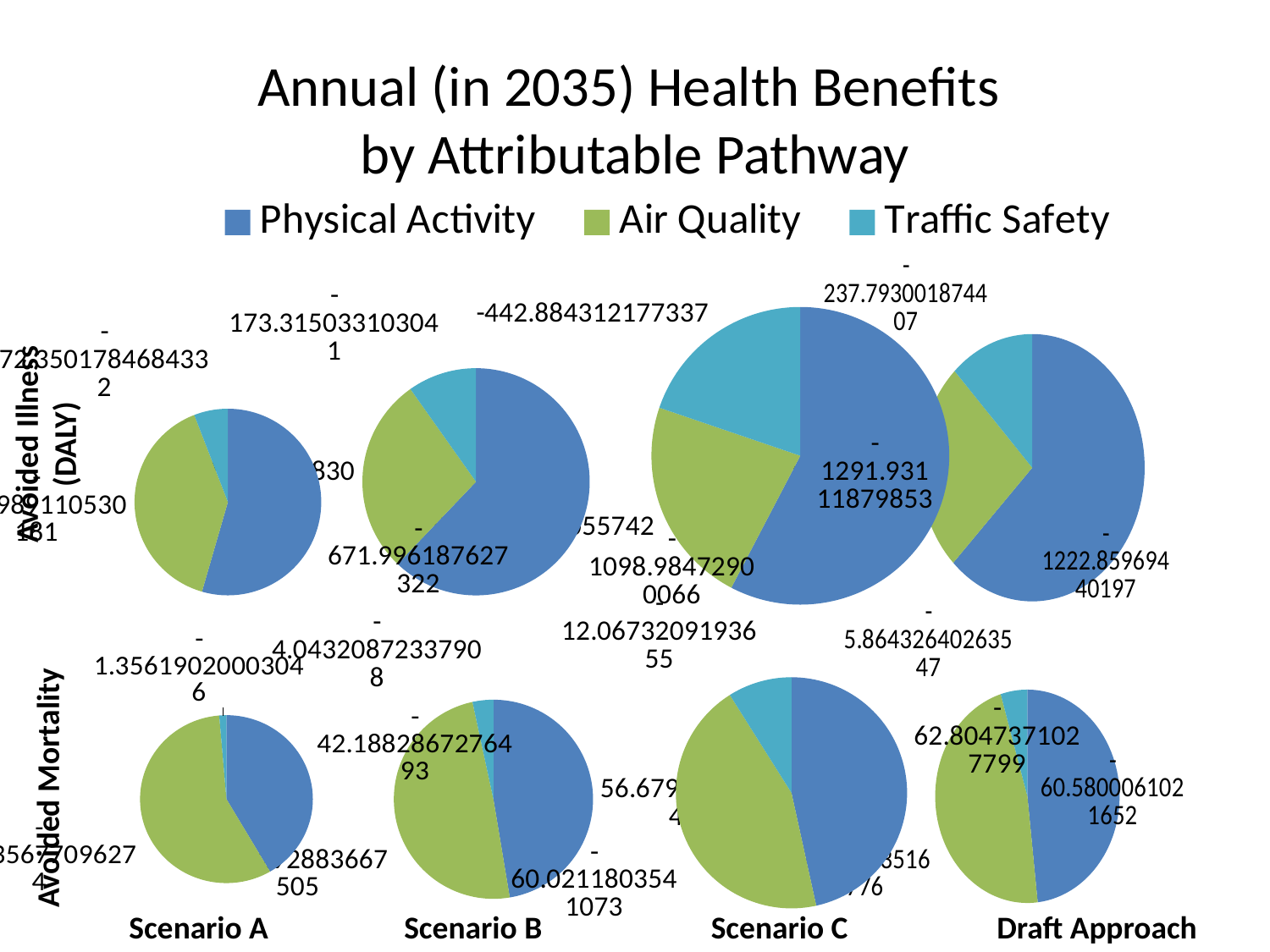

# Annual (in 2035) Health Benefits by Attributable Pathway

### Chart:

| Category | DALY-adj | DALY-adj |
|---|---|---|
| Physical Activity | -1291.931118798525 | -1291.931118798525 |
| PA/AQ | None | None |
| Air Quality | -505.6048280557417 | -505.6048280557417 |
|  | None | None |
| Traffic Safety | -442.8843121773374 | -442.8843121773374 |

### Chart

| Category | DALY-adj |
|---|---|
| Physical Activity | -1222.859694401967 |
| PA/AQ | None |
| Air Quality | -498.918596707628 |
|  | None |
| Traffic Safety | -237.7930018744071 |

### Chart

| Category | DALY-adj |
|---|---|
| Physical Activity | -671.9961876273215 |
| PA/AQ | None |
| Air Quality | -488.9891105301812 |
|  | None |
| Traffic Safety | -72.35017846843319 |

### Chart:

| Category | DALY-adj |
|---|---|
| Physical Activity | -1098.984729000661 |
| PA/AQ | None |
| Air Quality | -496.7045783046649 |
|  | None |
| Traffic Safety | -173.3150331030411 |

### Chart

| Category | Mortality-adj |
|---|---|
| Physical Activity | -42.18828672764933 |
| PA/AQ | None |
| Air Quality | -57.93567709627403 |
|  | None |
| Traffic Safety | -1.356190200030462 |

### Chart:

| Category | Mortality-adj |
|---|---|
| Physical Activity | -56.67982176454615 |
| PA/AQ | None |
| Air Quality | -58.92928836675047 |
|  | None |
| Traffic Safety | -4.04320872337908 |

### Chart:

| Category | Mortality-adj |
|---|---|
| Physical Activity | -62.8047371027799 |
| PA/AQ | None |
| Air Quality | -60.02118035410727 |
|  | None |
| Traffic Safety | -12.06732091936545 |

### Chart

| Category | Mortality-adj |
|---|---|
| Physical Activity | -60.58000610216517 |
| PA/AQ | None |
| Air Quality | -59.2151435160776 |
|  | None |
| Traffic Safety | -5.864326402635466 |

### Chart:

| Category |
|---|

### Chart:

| Category |
|---|
Avoided Illness (DALY)
Avoided Mortality
Scenario A
Scenario B
Scenario C
Draft Approach